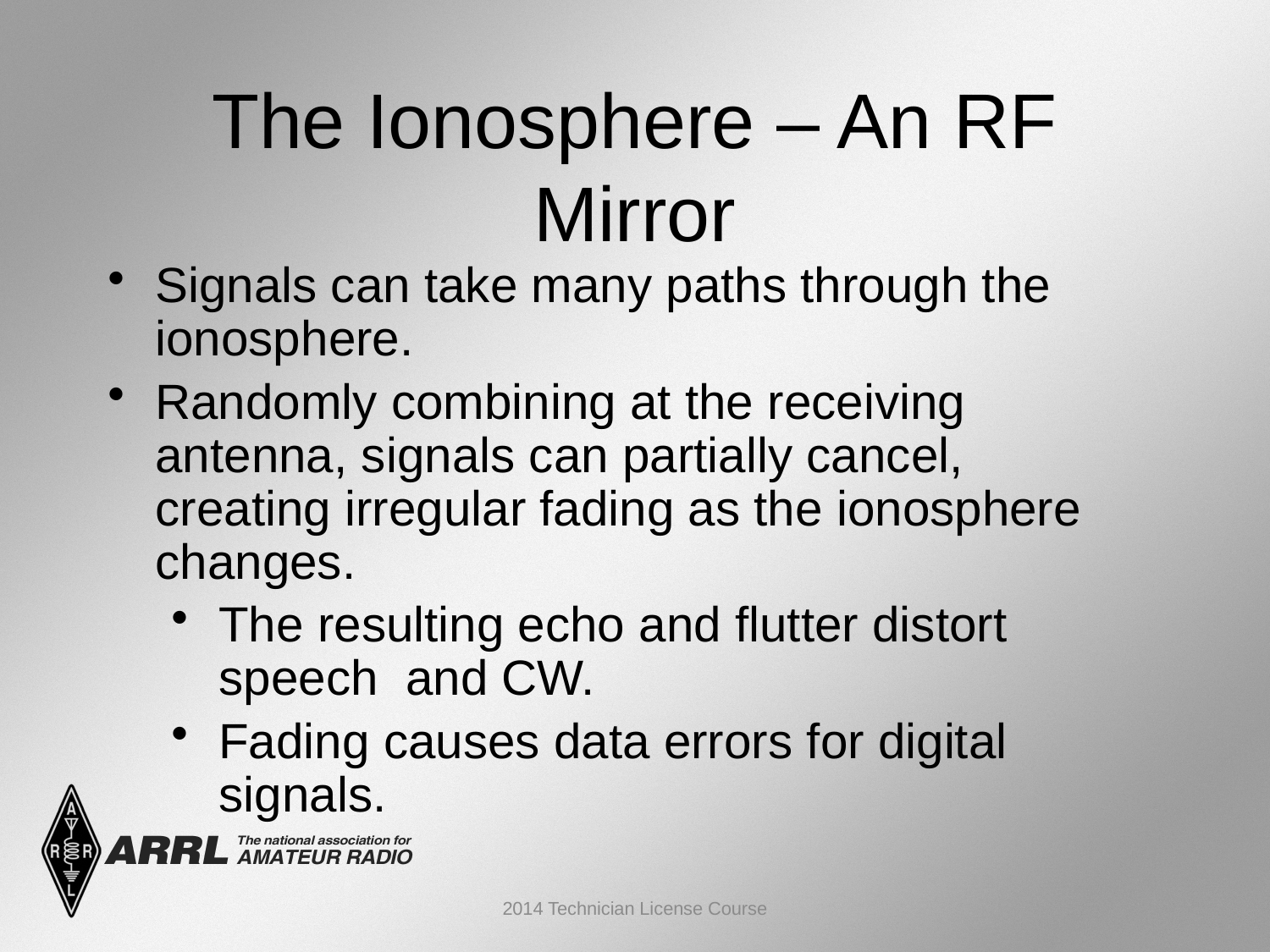

The Ionosphere – An RF Mirror
Signals can take many paths through the ionosphere.
Randomly combining at the receiving antenna, signals can partially cancel, creating irregular fading as the ionosphere changes.
The resulting echo and flutter distort speech  and CW.
Fading causes data errors for digital signals.

2014 Technician License Course